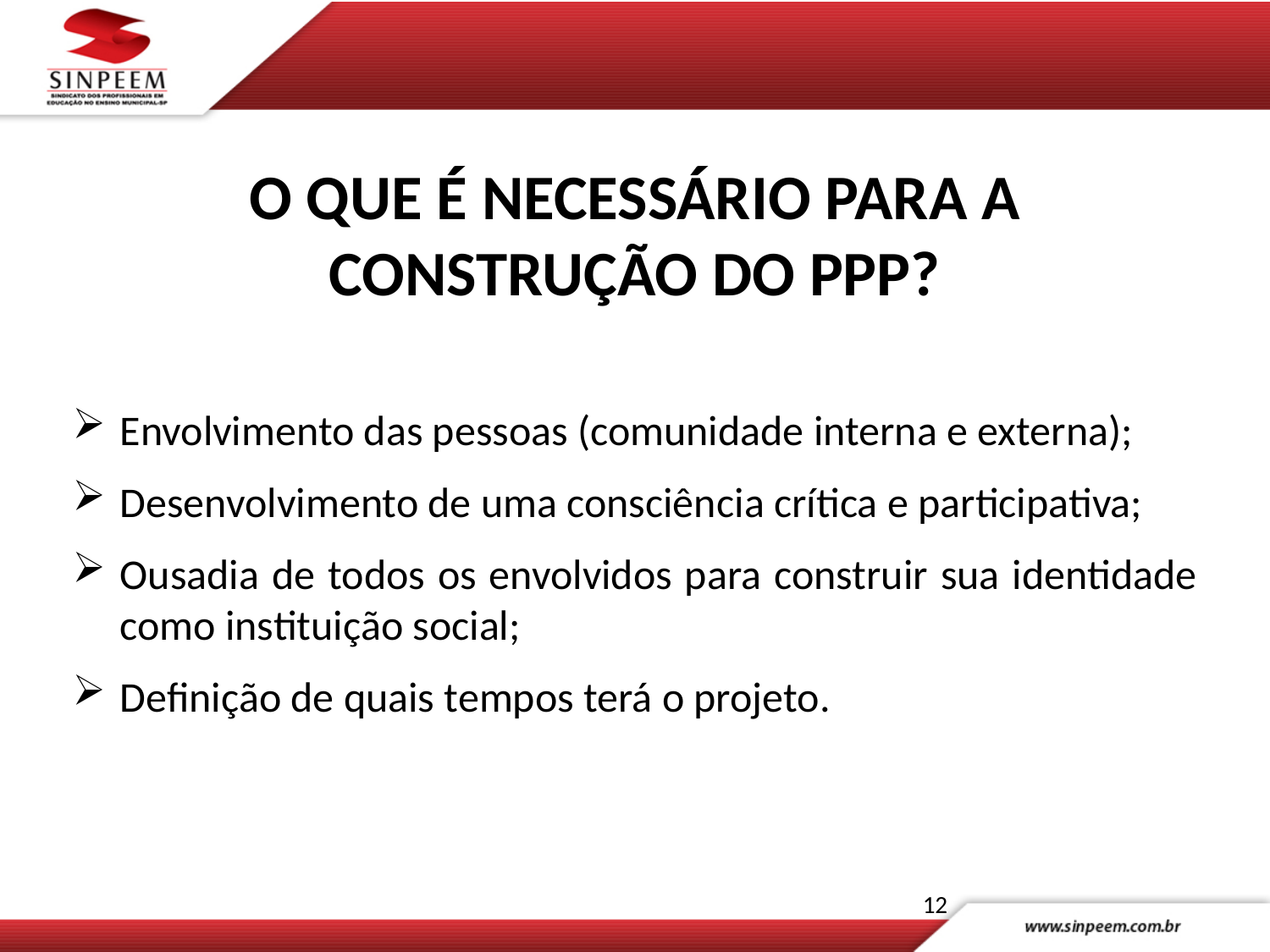

O QUE É NECESSÁRIO PARA A CONSTRUÇÃO DO PPP?

Envolvimento das pessoas (comunidade interna e externa);
Desenvolvimento de uma consciência crítica e participativa;
Ousadia de todos os envolvidos para construir sua identidade como instituição social;
Definição de quais tempos terá o projeto.
12